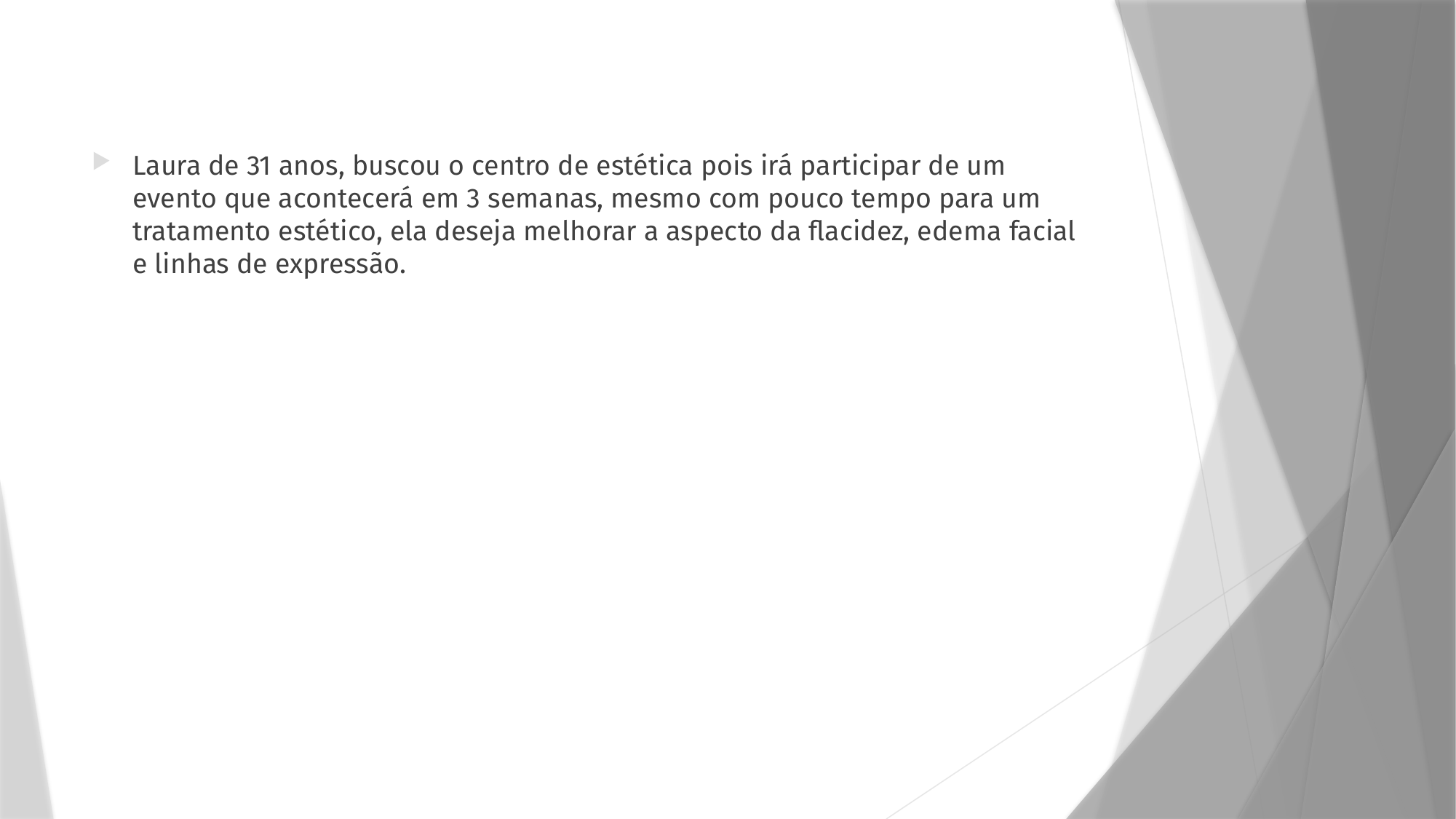

Laura de 31 anos, buscou o centro de estética pois irá participar de um evento que acontecerá em 3 semanas, mesmo com pouco tempo para um tratamento estético, ela deseja melhorar a aspecto da flacidez, edema facial e linhas de expressão.